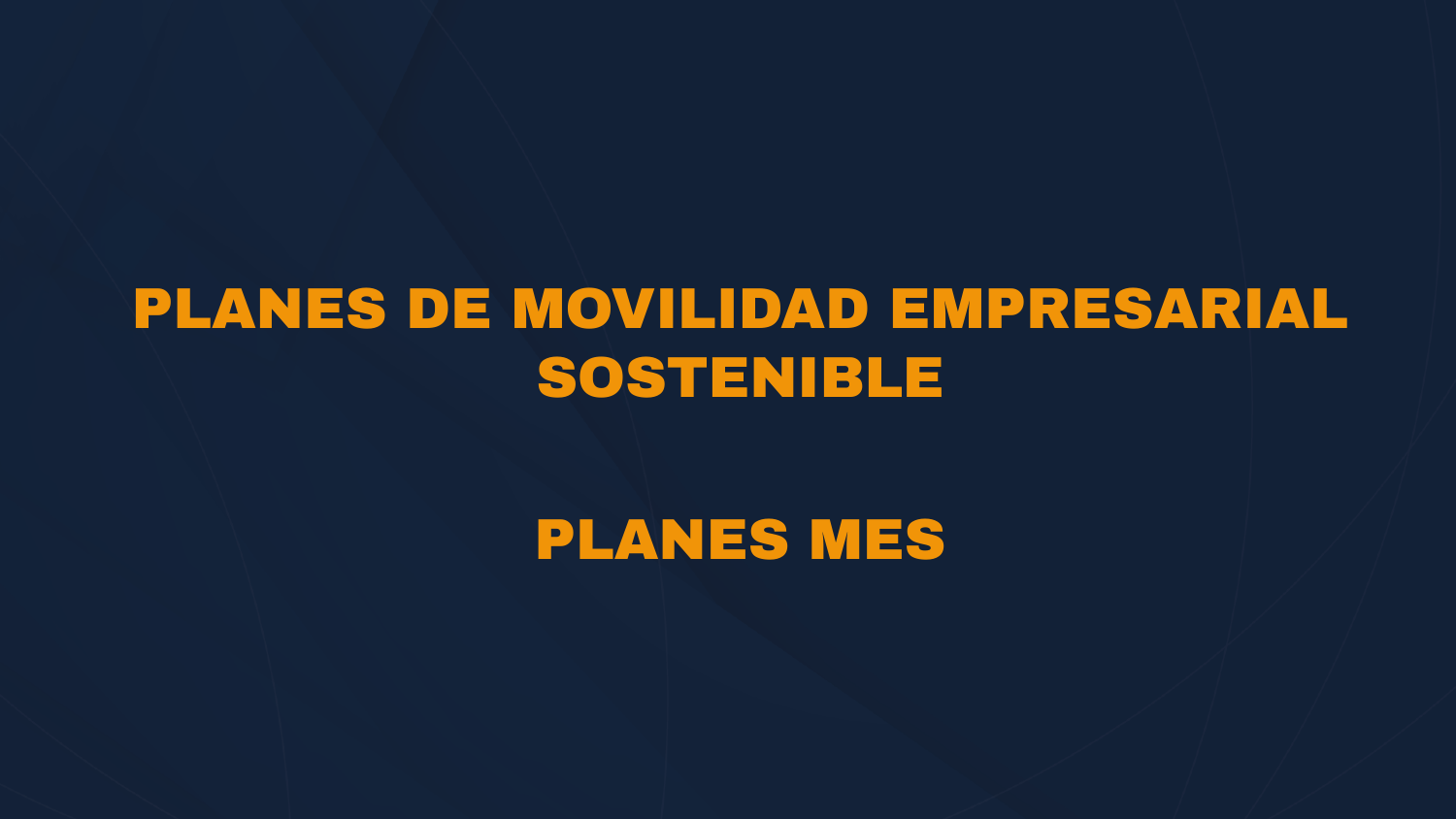

PLANES DE MOVILIDAD EMPRESARIAL SOSTENIBLE

PLANES MES